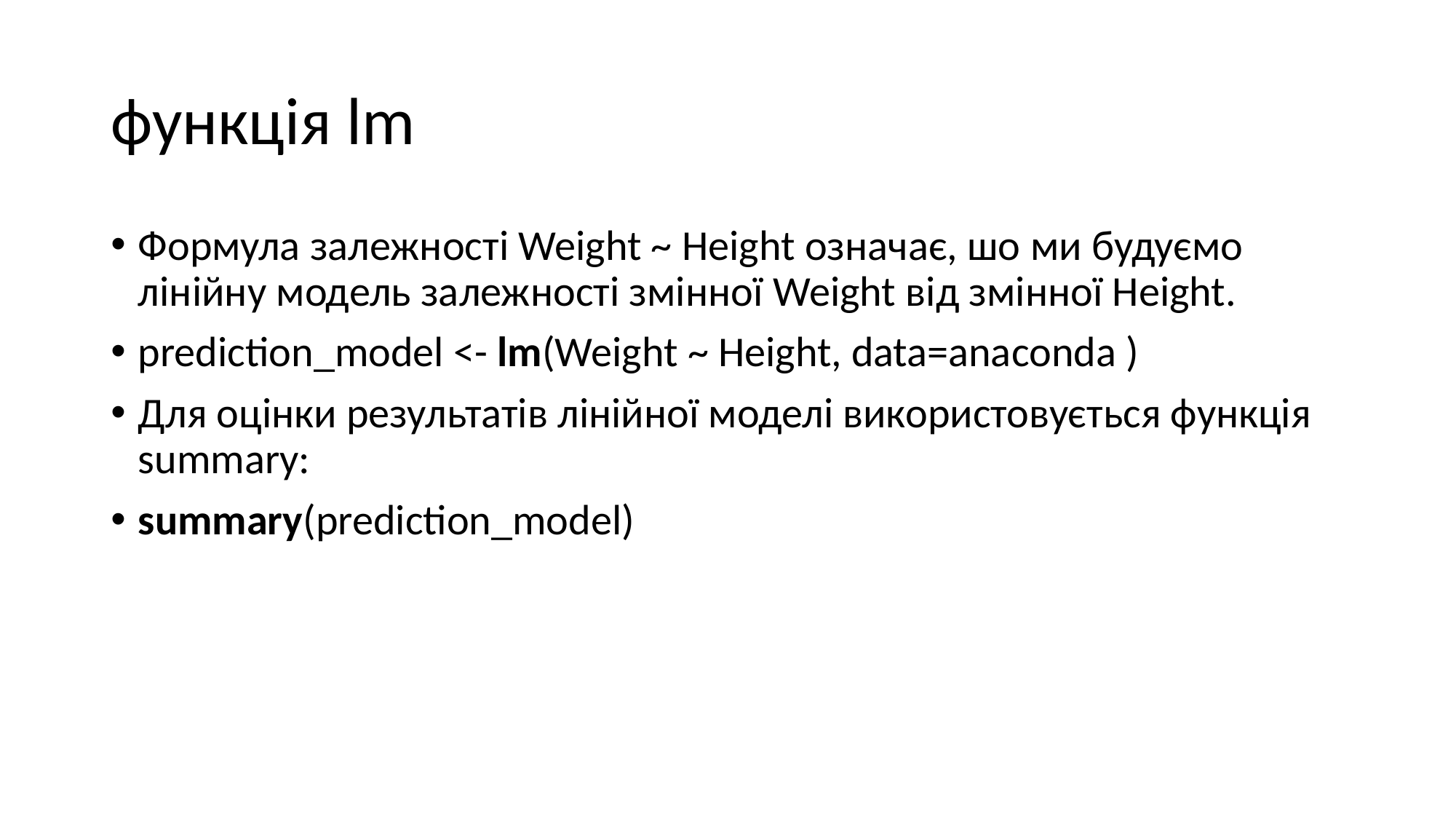

# функція lm
Формула залежності Weight ~ Height означає, шо ми будуємо лінійну модель залежності змінної Weight від змінної Height.
prediction_model <- lm(Weight ~ Height, data=anaconda )
Для оцінки результатів лінійної моделі використовується функція summary:
summary(prediction_model)